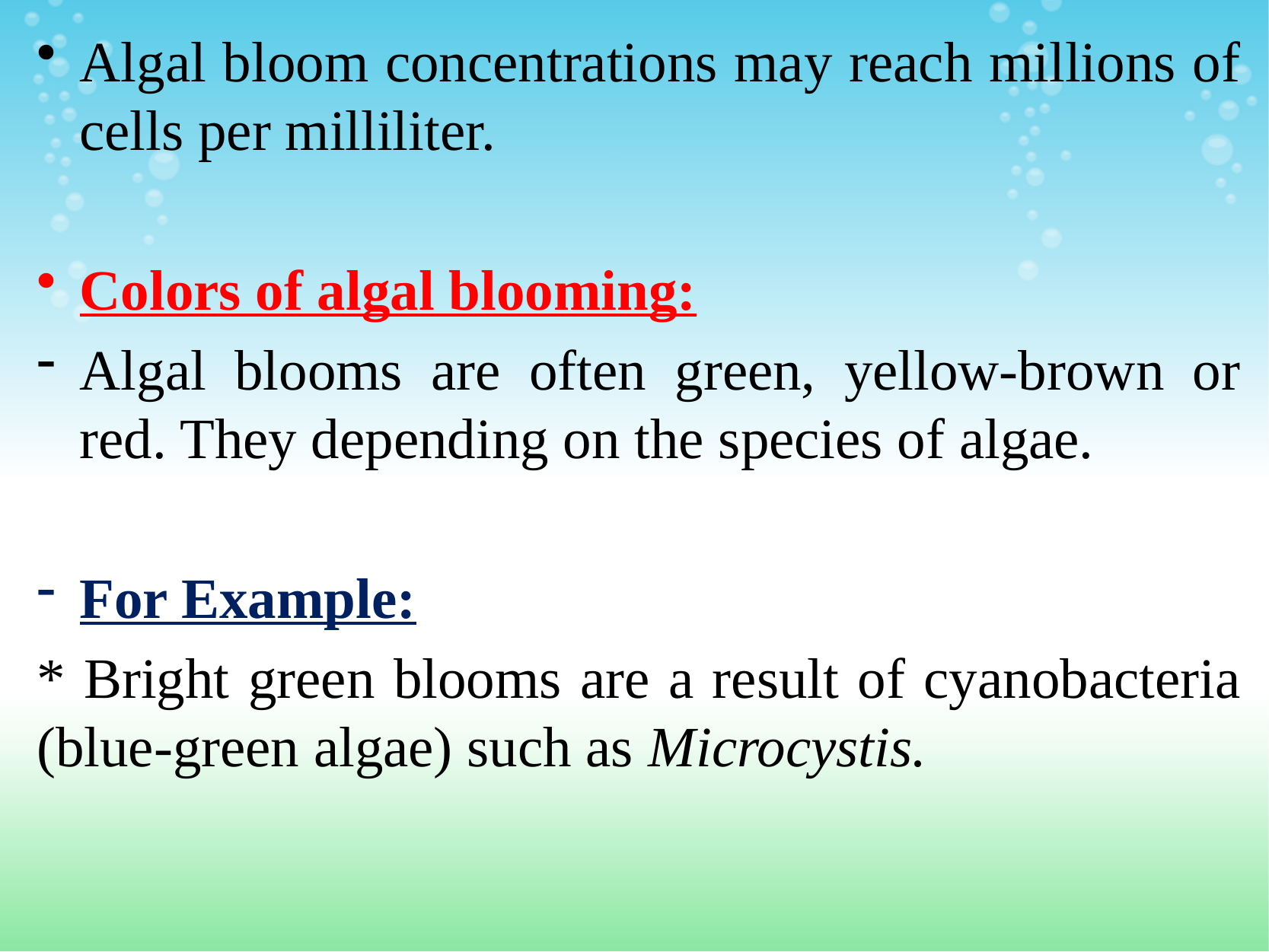

Algal bloom concentrations may reach millions of cells per milliliter.

Colors of algal blooming:
Algal blooms are often green, yellow-brown or red. They depending on the species of algae.

For Example:
* Bright green blooms are a result of cyanobacteria (blue-green algae) such as Microcystis.